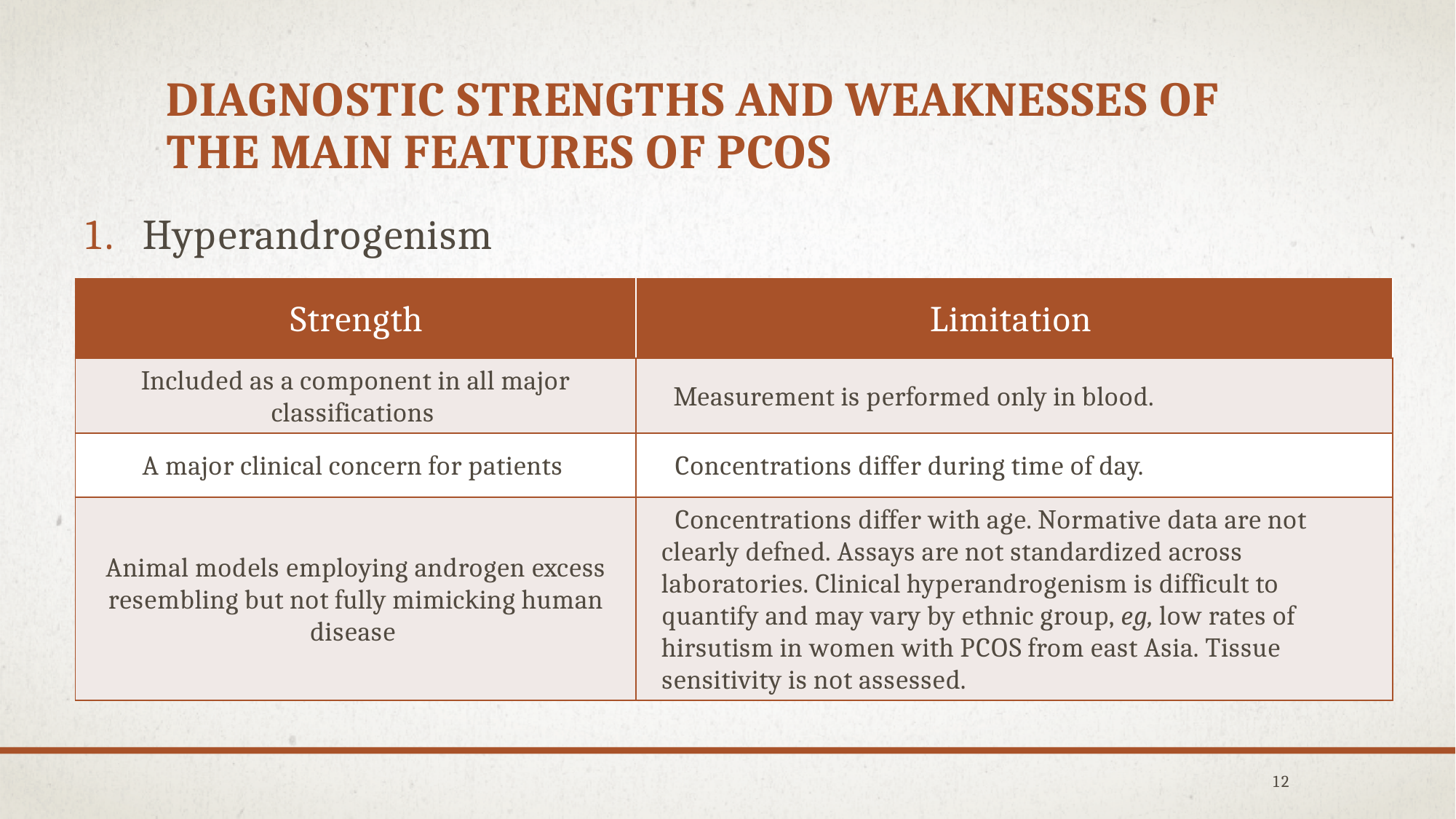

# Diagnostic Strengths and Weaknesses of the main features of PCOS
Hyperandrogenism
| Strength | Limitation |
| --- | --- |
| Included as a component in all major classifications | Measurement is performed only in blood. |
| A major clinical concern for patients | Concentrations differ during time of day. |
| Animal models employing androgen excess resembling but not fully mimicking human disease | Concentrations differ with age. Normative data are not clearly defned. Assays are not standardized across laboratories. Clinical hyperandrogenism is difficult to quantify and may vary by ethnic group, eg, low rates of hirsutism in women with PCOS from east Asia. Tissue sensitivity is not assessed. |
12